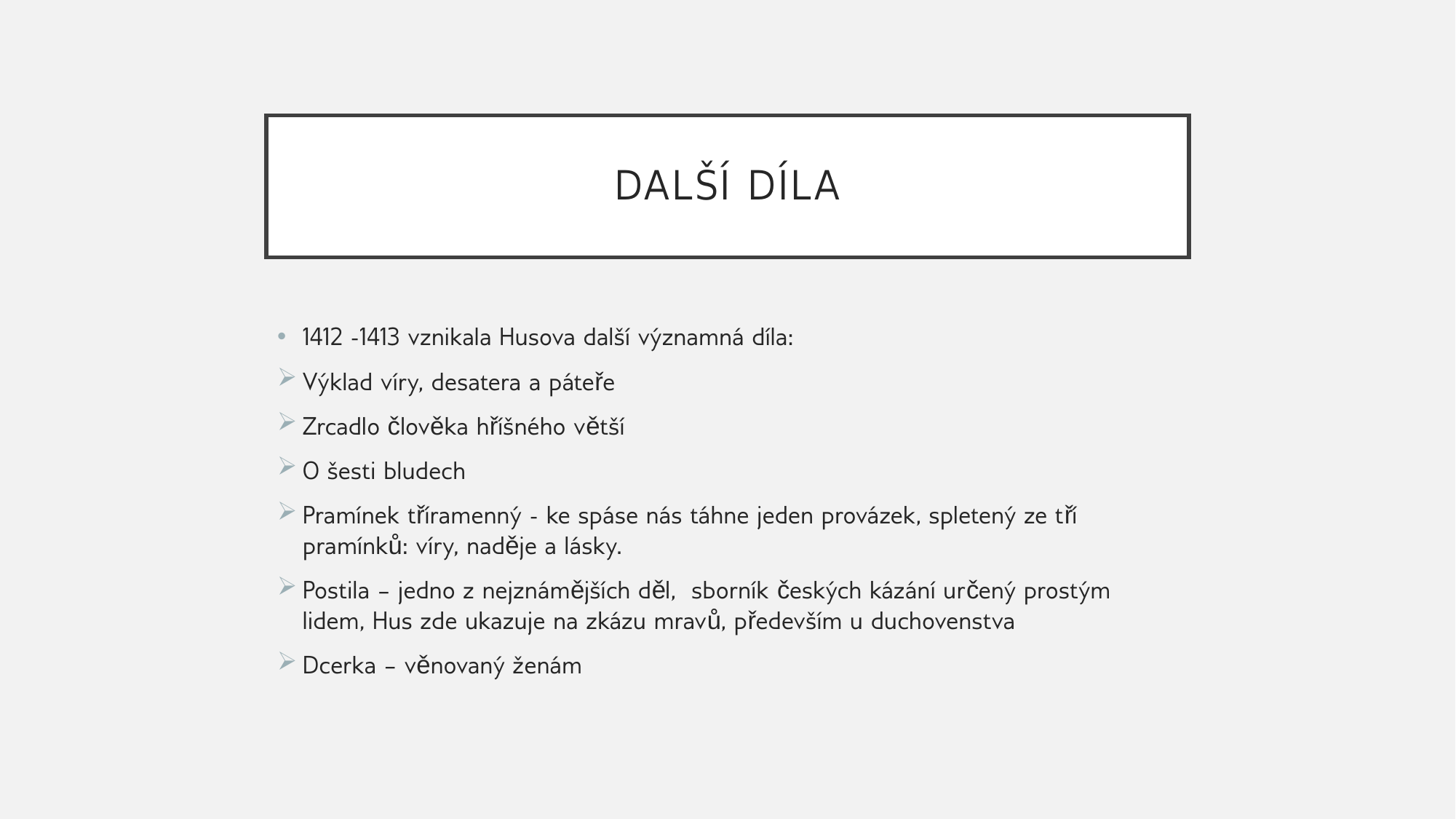

# Další díla
1412 -1413 vznikala Husova další významná díla:
Výklad víry, desatera a páteře
Zrcadlo člověka hříšného větší
O šesti bludech
Pramínek tříramenný - ke spáse nás táhne jeden provázek, spletený ze tří pramínků: víry, naděje a lásky.
Postila – jedno z nejznámějších děl,  sborník českých kázání určený prostým lidem, Hus zde ukazuje na zkázu mravů, především u duchovenstva
Dcerka – věnovaný ženám